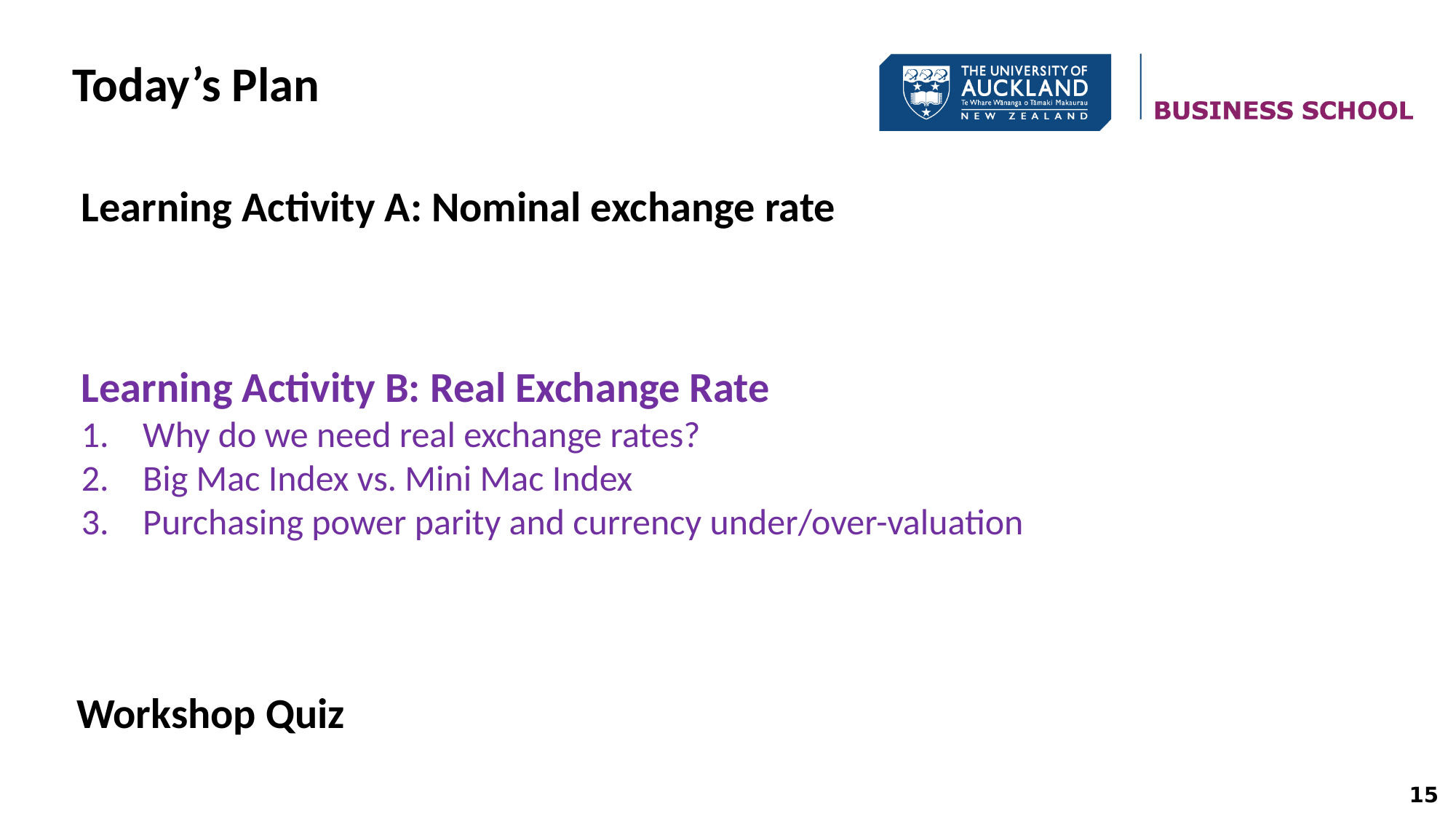

Today’s Plan
Learning Activity A: Nominal exchange rate
Learning Activity B: Real Exchange Rate
Why do we need real exchange rates?
Big Mac Index vs. Mini Mac Index
Purchasing power parity and currency under/over-valuation
Workshop Quiz
15